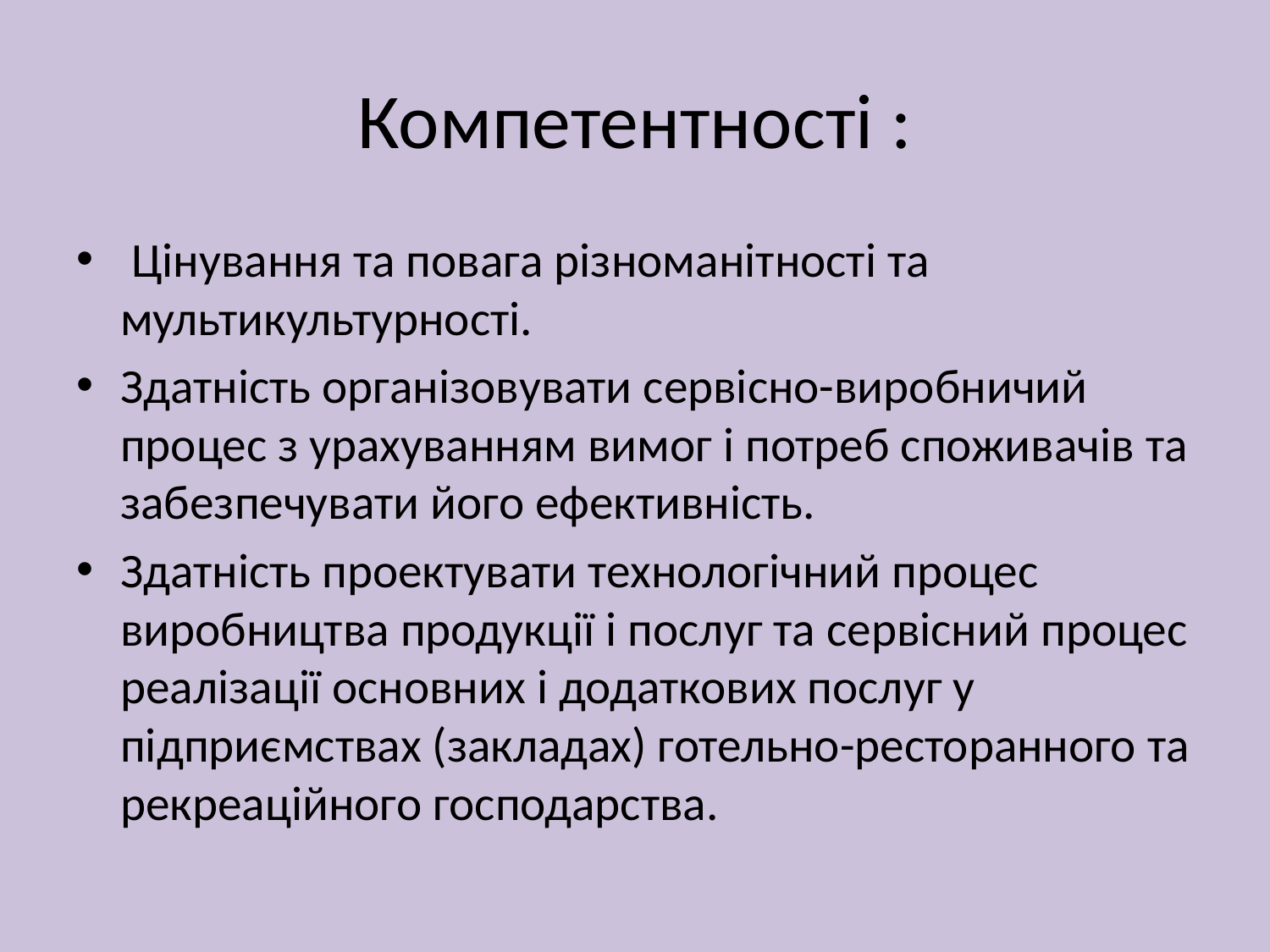

# Компетентності :
 Цінування та повага різноманітності та мультикультурності.
Здатність організовувати сервісно-виробничий процес з урахуванням вимог і потреб споживачів та забезпечувати його ефективність.
Здатність проектувати технологічний процес виробництва продукції і послуг та сервісний процес реалізації основних і додаткових послуг у підприємствах (закладах) готельно-ресторанного та рекреаційного господарства.